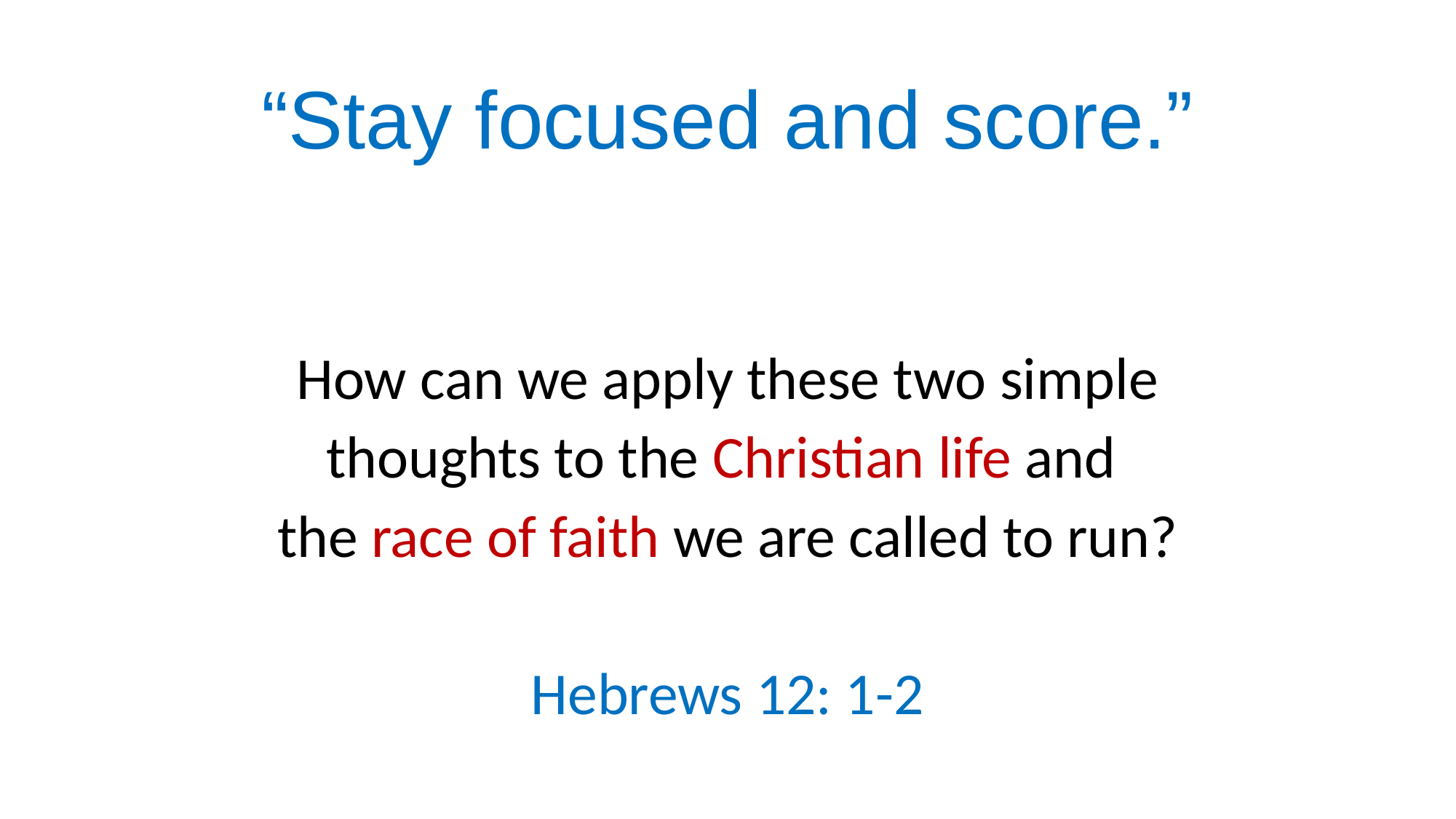

# “Stay focused and score.”

How can we apply these two simple
thoughts to the Christian life and
the race of faith we are called to run?

Hebrews 12: 1-2